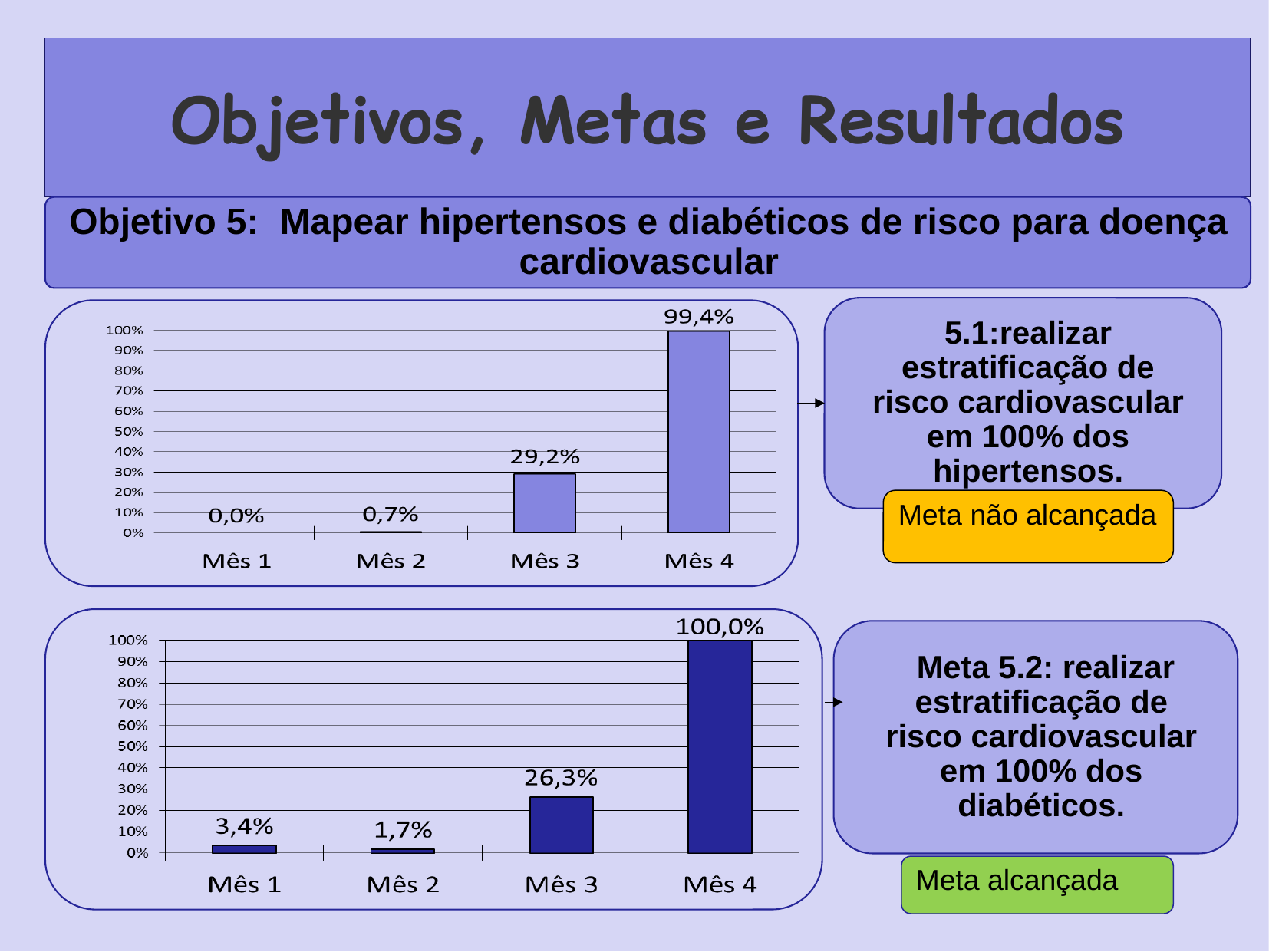

# Objetivos, Metas e Resultados
Objetivo 5:  Mapear hipertensos e diabéticos de risco para doença cardiovascular
5.1:realizar estratificação de risco cardiovascular em 100% dos hipertensos.
 Meta 5.2: realizar estratificação de risco cardiovascular em 100% dos diabéticos.
Meta não alcançada
Meta alcançada